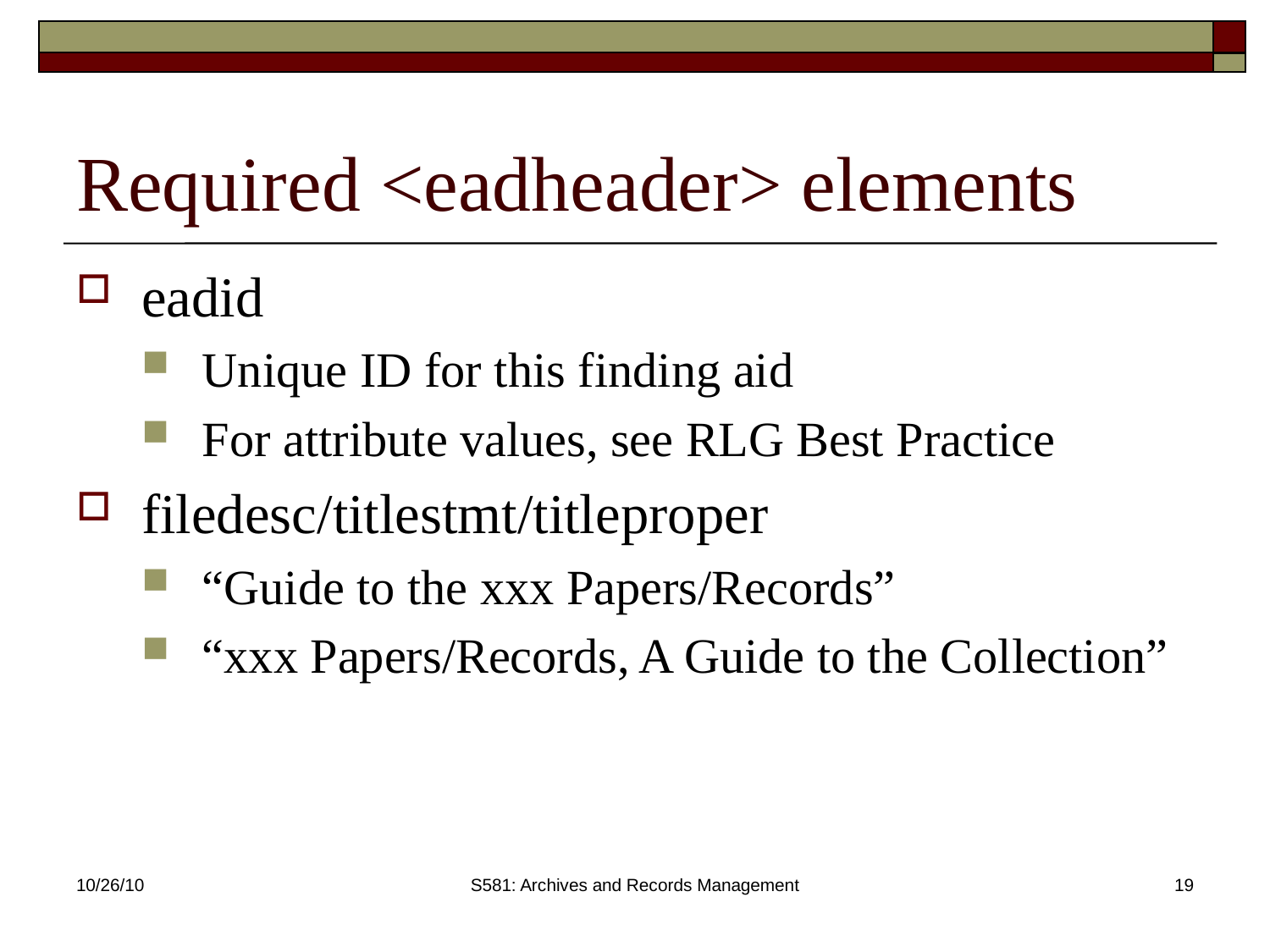

# Required <eadheader> elements
eadid
Unique ID for this finding aid
For attribute values, see RLG Best Practice
filedesc/titlestmt/titleproper
“Guide to the xxx Papers/Records”
“xxx Papers/Records, A Guide to the Collection”

10/26/10
S581: Archives and Records Management
19